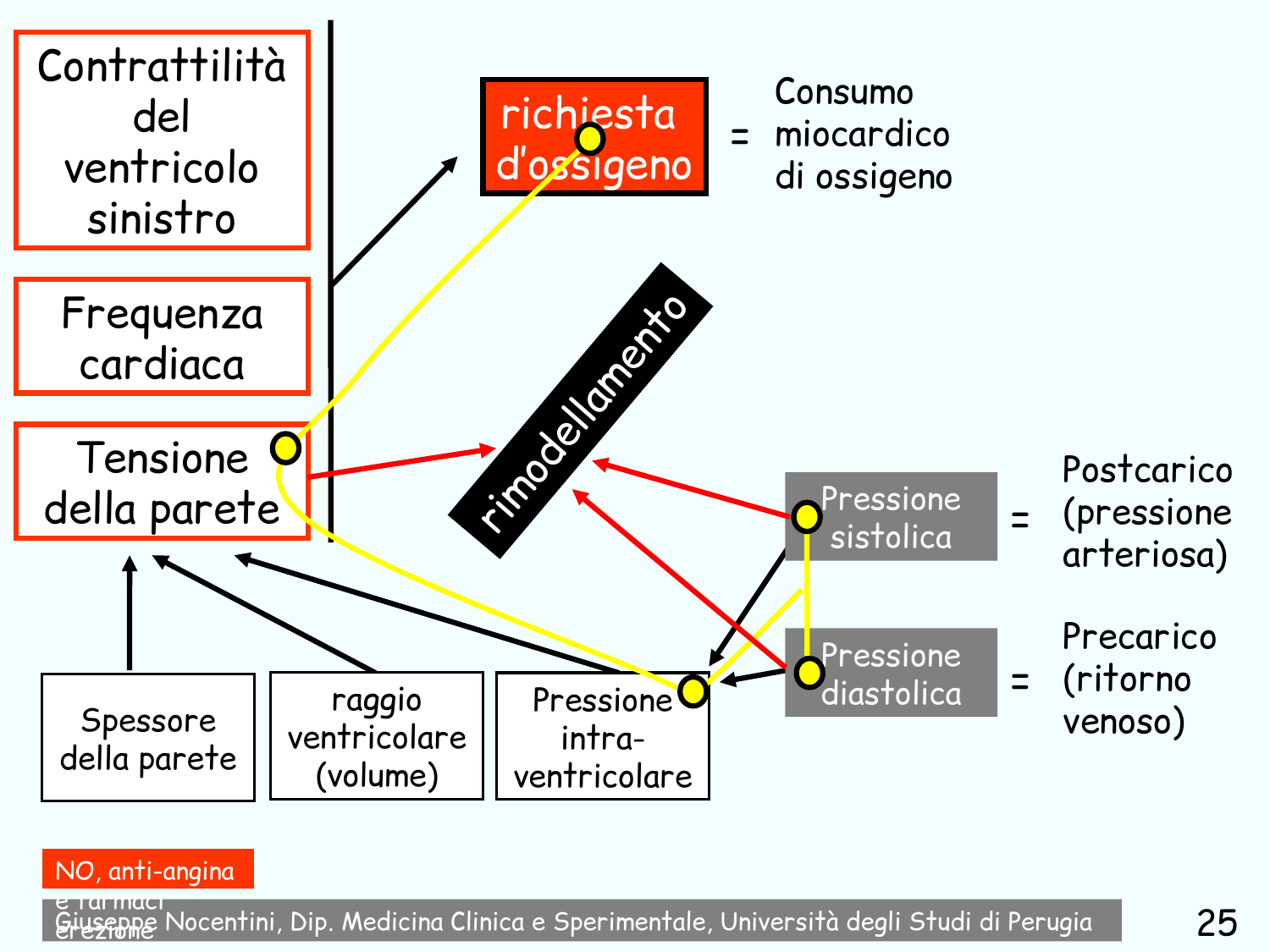

Contrattilità del ventricolo sinistro

Frequenza
cardiaca
Tensione della parete
Consumo miocardico di ossigeno
richiesta
d’ossigeno
=

rimodellamento

Postcarico
(pressione arteriosa)
Pressione sistolica
=

Spessore della parete

raggio ventricolare (volume)

Pressione intra-ventricolare
Precarico
(ritorno venoso)
Pressione diastolica
=

NO, anti-angina e farmaci erezione
25
Giuseppe Nocentini, Dip. Medicina Clinica e Sperimentale, Università degli Studi di Perugia